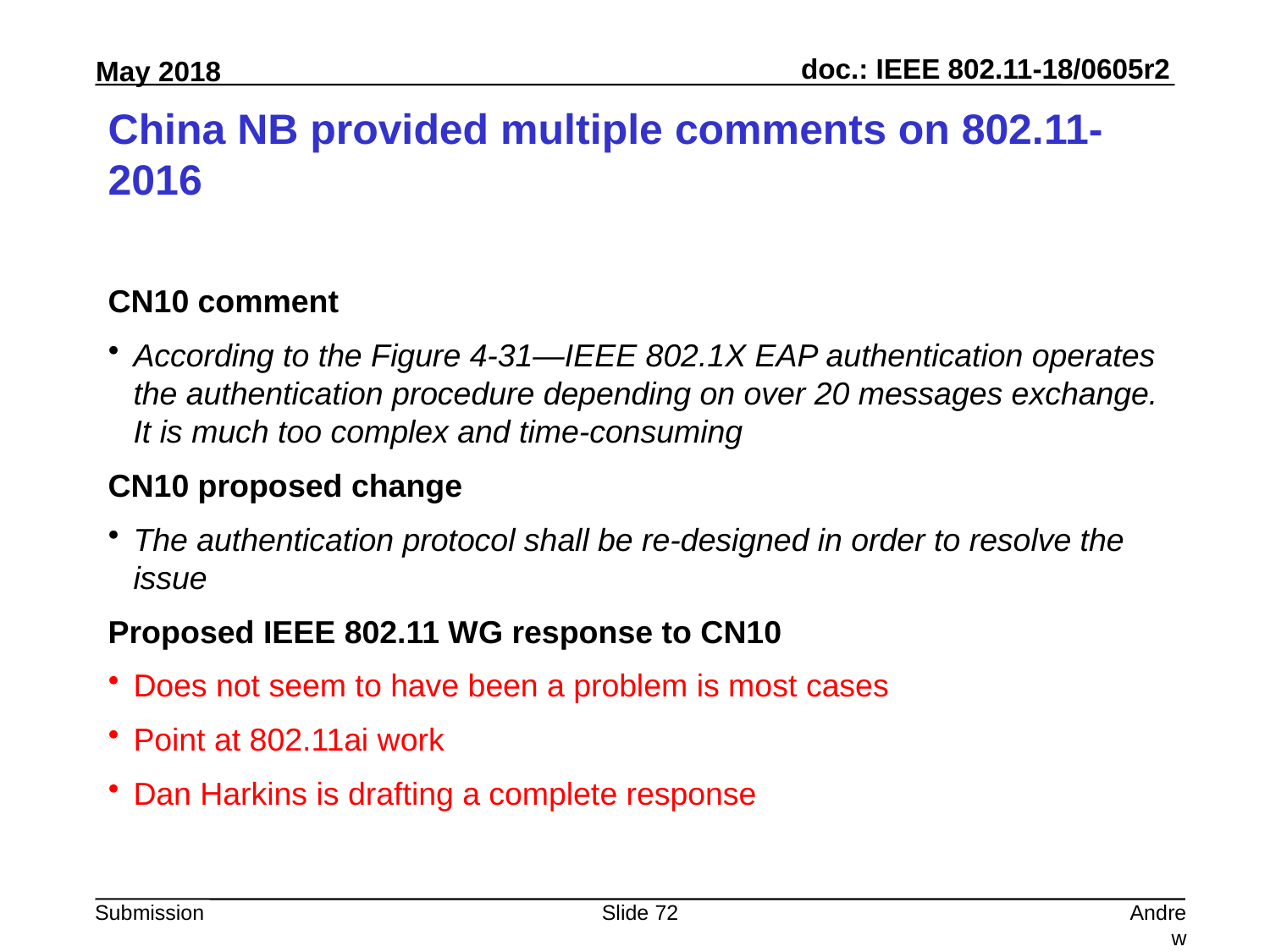

# China NB provided multiple comments on 802.11-2016
CN10 comment
According to the Figure 4-31—IEEE 802.1X EAP authentication operates the authentication procedure depending on over 20 messages exchange. It is much too complex and time-consuming
CN10 proposed change
The authentication protocol shall be re-designed in order to resolve the issue
Proposed IEEE 802.11 WG response to CN10
Does not seem to have been a problem is most cases
Point at 802.11ai work
Dan Harkins is drafting a complete response

Slide 72
Andrew Myles, Cisco